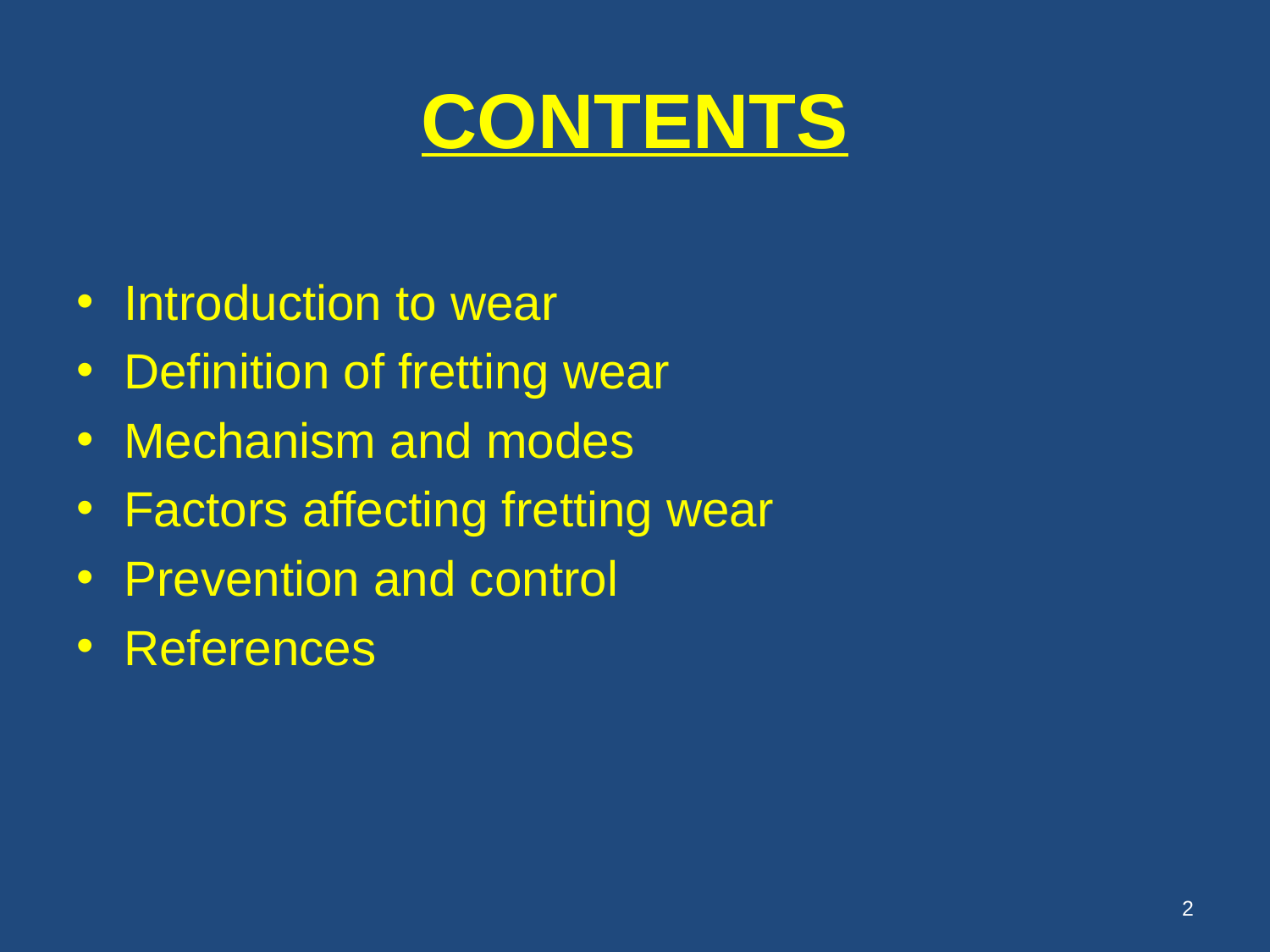

# CONTENTS
Introduction to wear
Definition of fretting wear
Mechanism and modes
Factors affecting fretting wear
Prevention and control
References

2